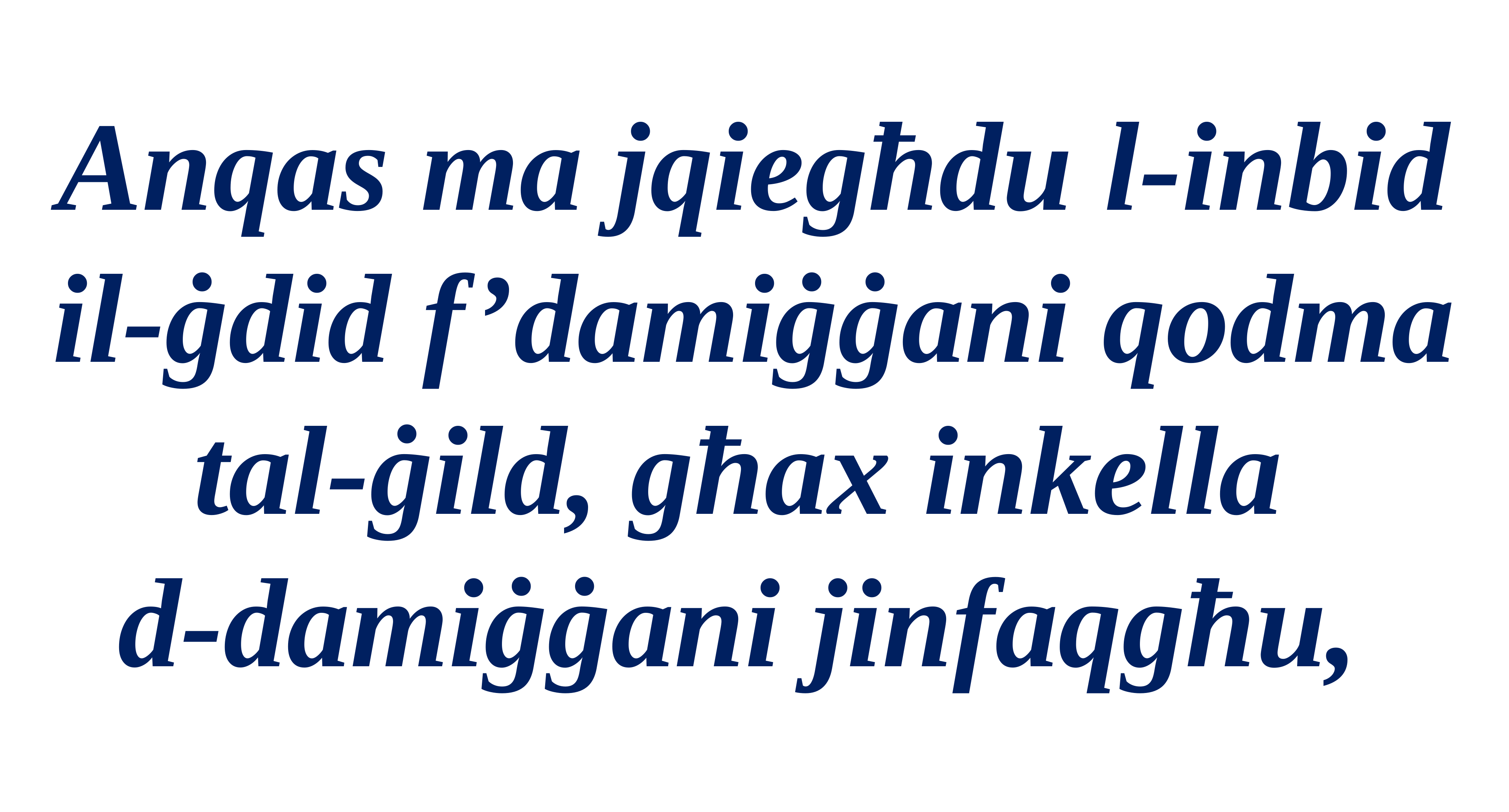

Anqas ma jqiegħdu l-inbid il-ġdid f’damiġġani qodma tal-ġild, għax inkella
d-damiġġani jinfaqgħu,